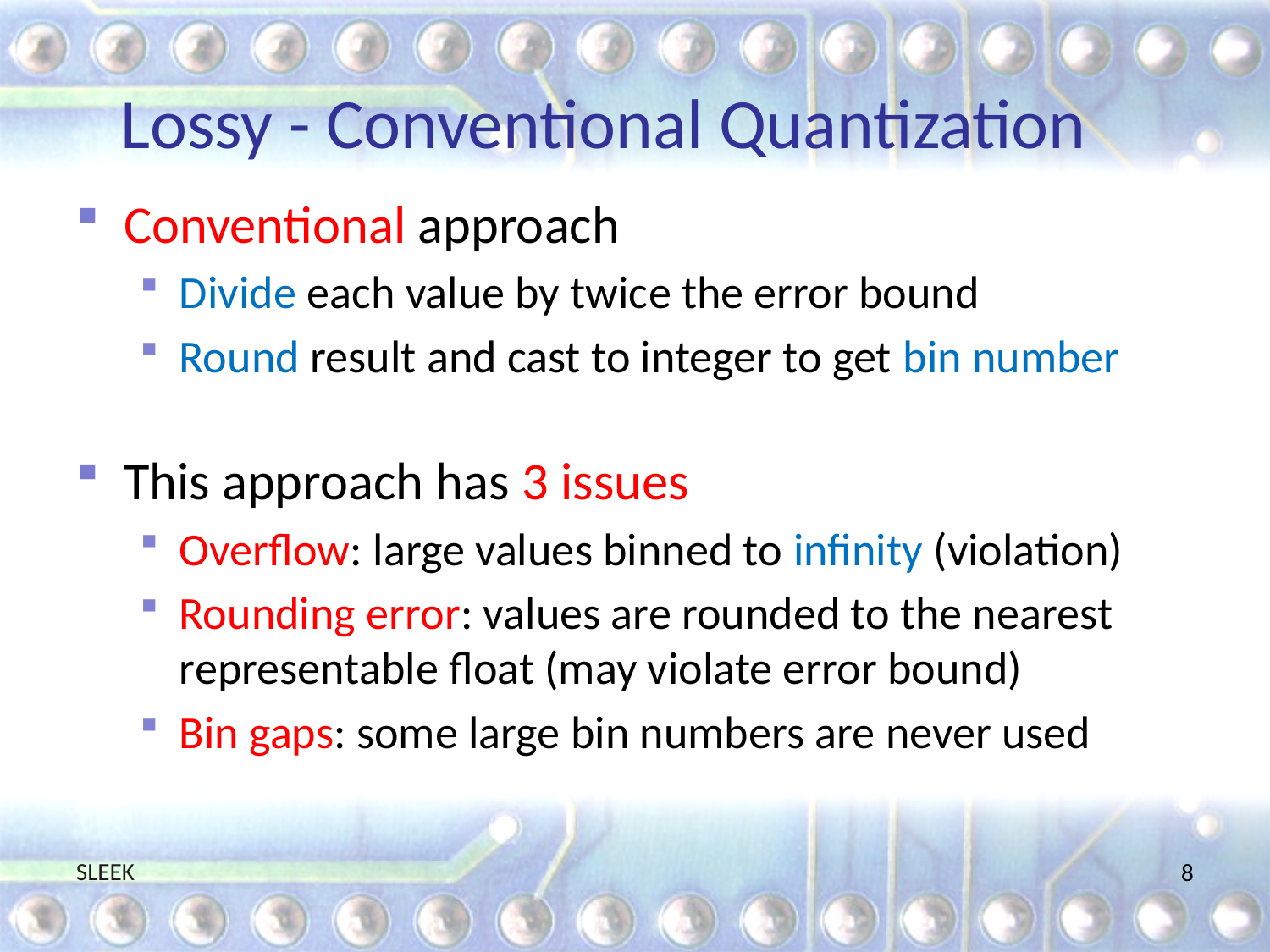

# Lossy - Conventional Quantization
Conventional approach
Divide each value by twice the error bound
Round result and cast to integer to get bin number

This approach has 3 issues
Overflow: large values binned to infinity (violation)
Rounding error: values are rounded to the nearest representable float (may violate error bound)
Bin gaps: some large bin numbers are never used
SLEEK
8